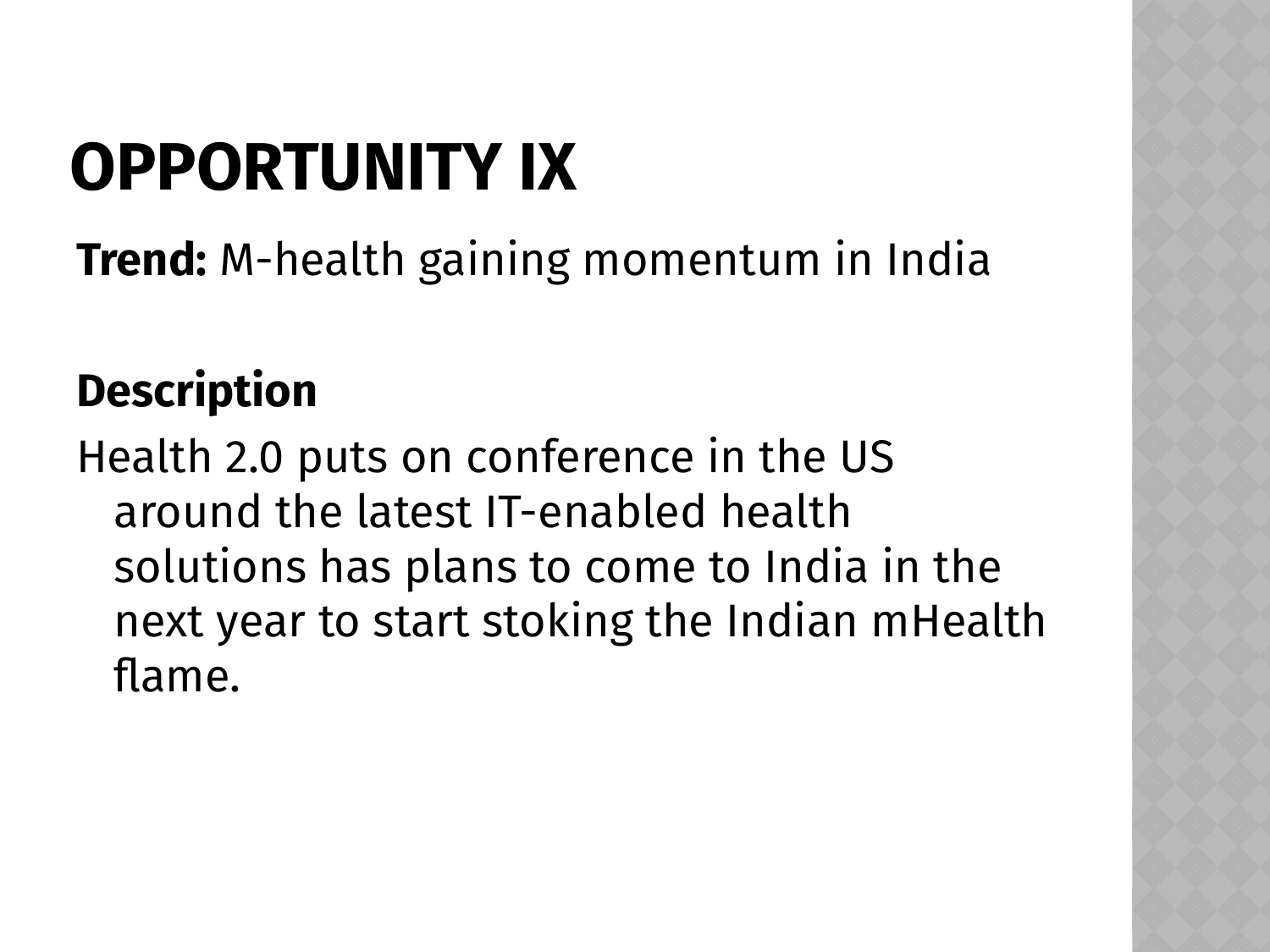

# Opportunity ix
Trend: M-health gaining momentum in India

Description
Health 2.0 puts on conference in the US around the latest IT-enabled health solutions has plans to come to India in the next year to start stoking the Indian mHealth flame.